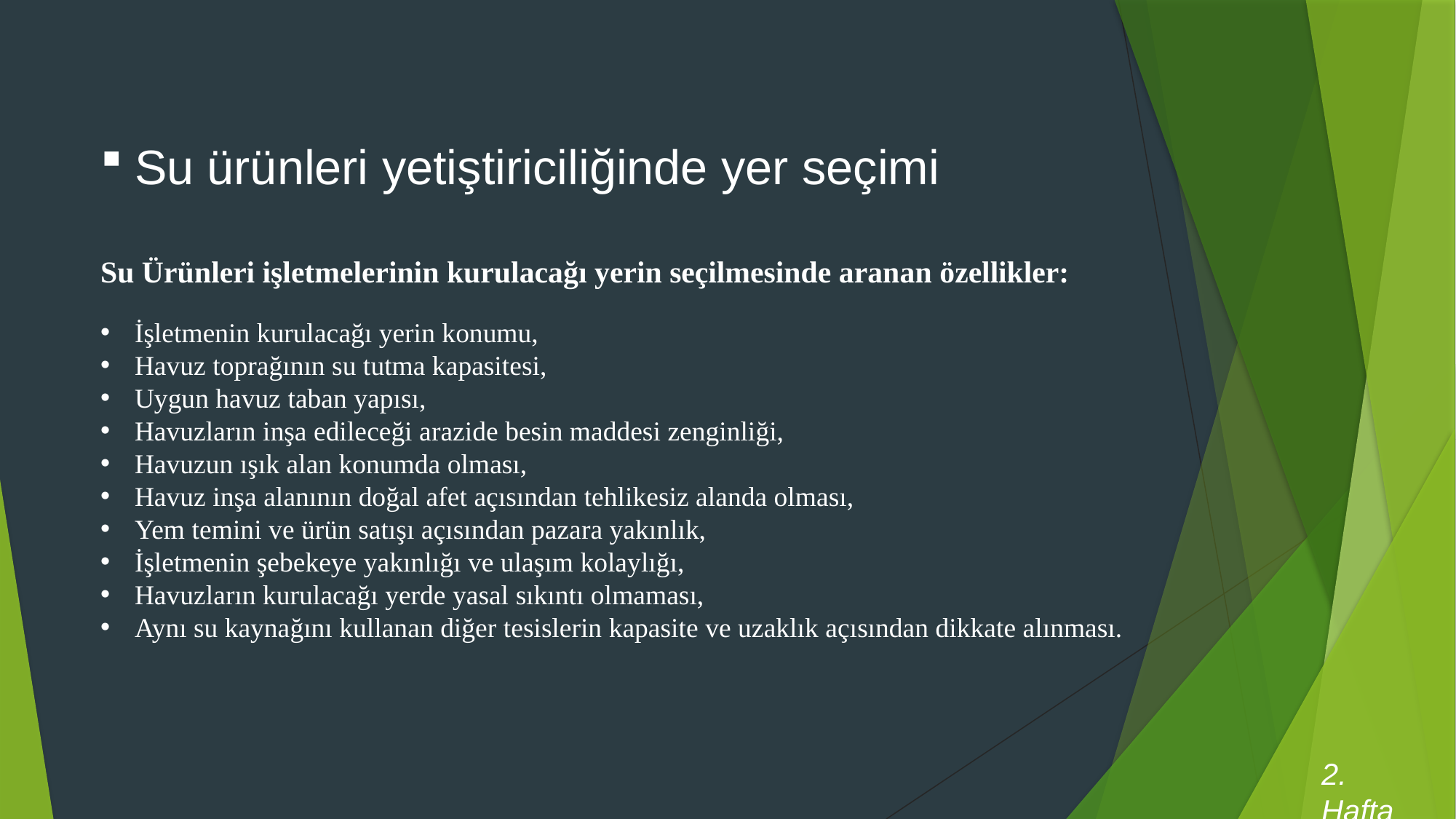

Su ürünleri yetiştiriciliğinde yer seçimi

Su Ürünleri işletmelerinin kurulacağı yerin seçilmesinde aranan özellikler:
İşletmenin kurulacağı yerin konumu,
Havuz toprağının su tutma kapasitesi,
Uygun havuz taban yapısı,
Havuzların inşa edileceği arazide besin maddesi zenginliği,
Havuzun ışık alan konumda olması,
Havuz inşa alanının doğal afet açısından tehlikesiz alanda olması,
Yem temini ve ürün satışı açısından pazara yakınlık,
İşletmenin şebekeye yakınlığı ve ulaşım kolaylığı,
Havuzların kurulacağı yerde yasal sıkıntı olmaması,
Aynı su kaynağını kullanan diğer tesislerin kapasite ve uzaklık açısından dikkate alınması.
2. Hafta